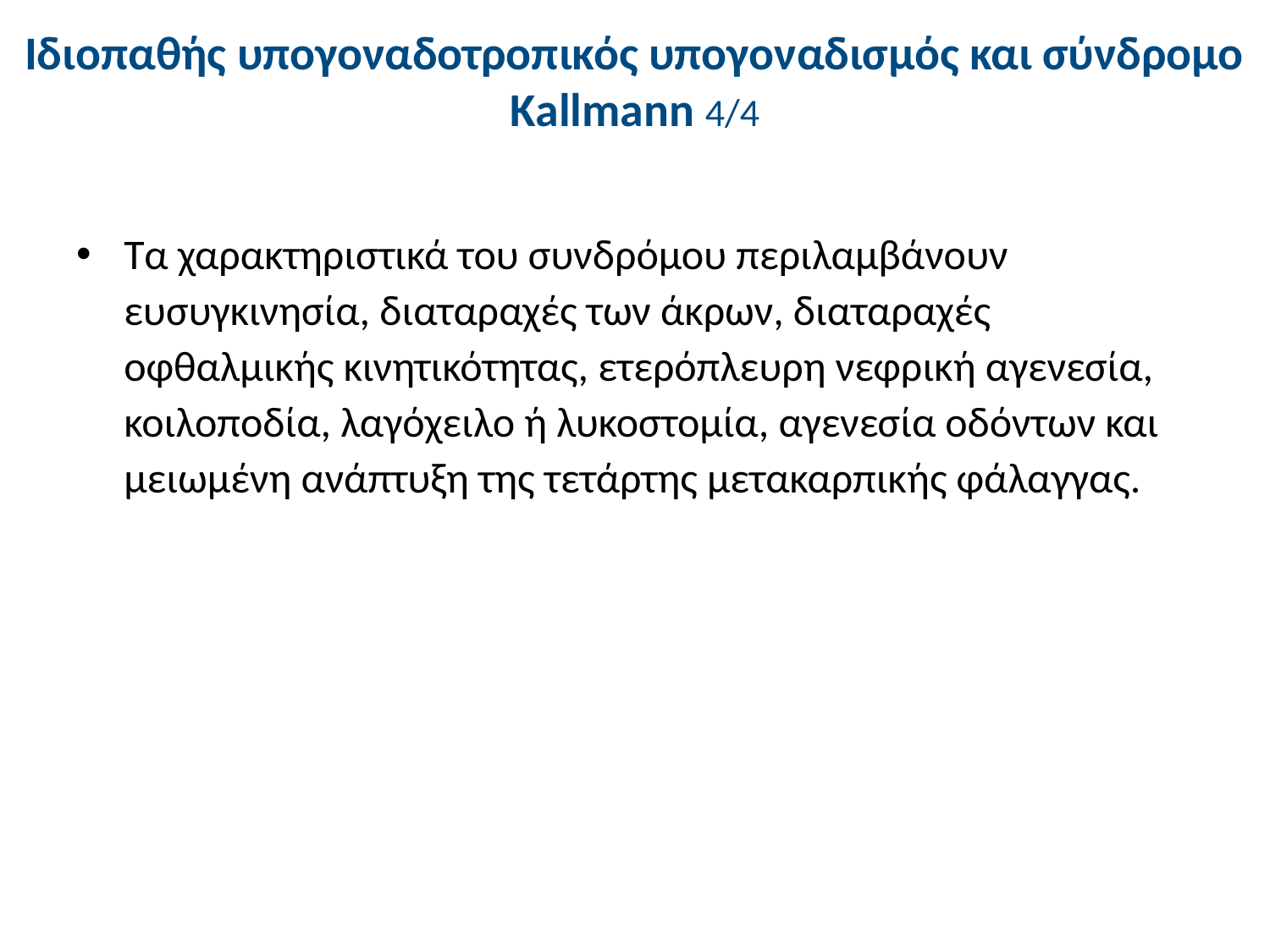

# Ιδιοπαθής υπογοναδοτροπικός υπογοναδισμός και σύνδρομο Kallmann 4/4
Τα χαρακτηριστικά του συνδρόμου περιλαμβάνουν ευσυγκινησία, διαταραχές των άκρων, διαταραχές οφθαλμικής κινητικότητας, ετερόπλευρη νεφρική αγενεσία, κοιλοποδία, λαγόχειλο ή λυκοστομία, αγενεσία οδόντων και μειωμένη ανάπτυξη της τετάρτης μετακαρπικής φάλαγγας.